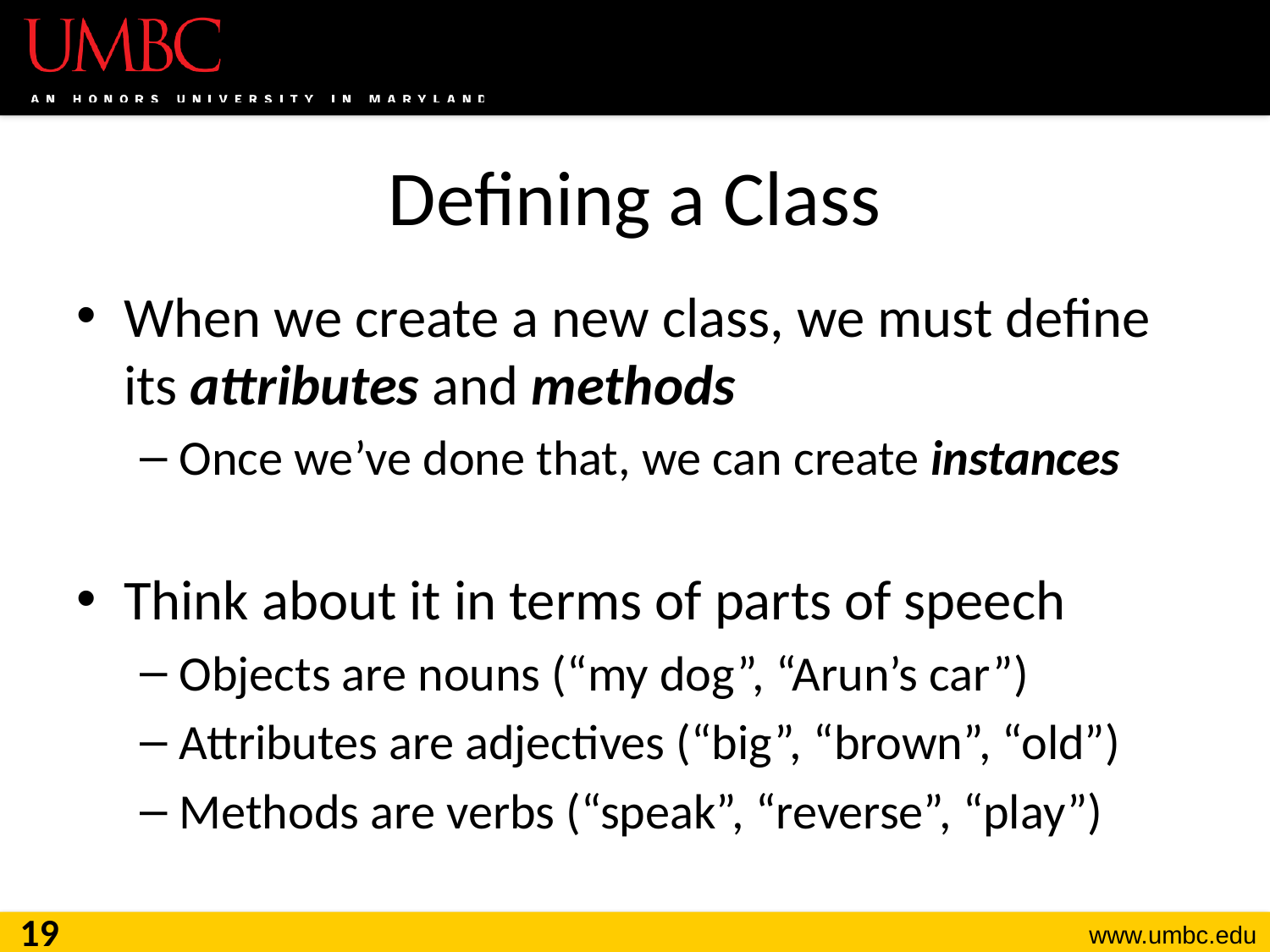

# Defining a Class
When we create a new class, we must define its attributes and methods
Once we’ve done that, we can create instances

Think about it in terms of parts of speech
Objects are nouns (“my dog”, “Arun’s car”)
Attributes are adjectives (“big”, “brown”, “old”)
Methods are verbs (“speak”, “reverse”, “play”)

19